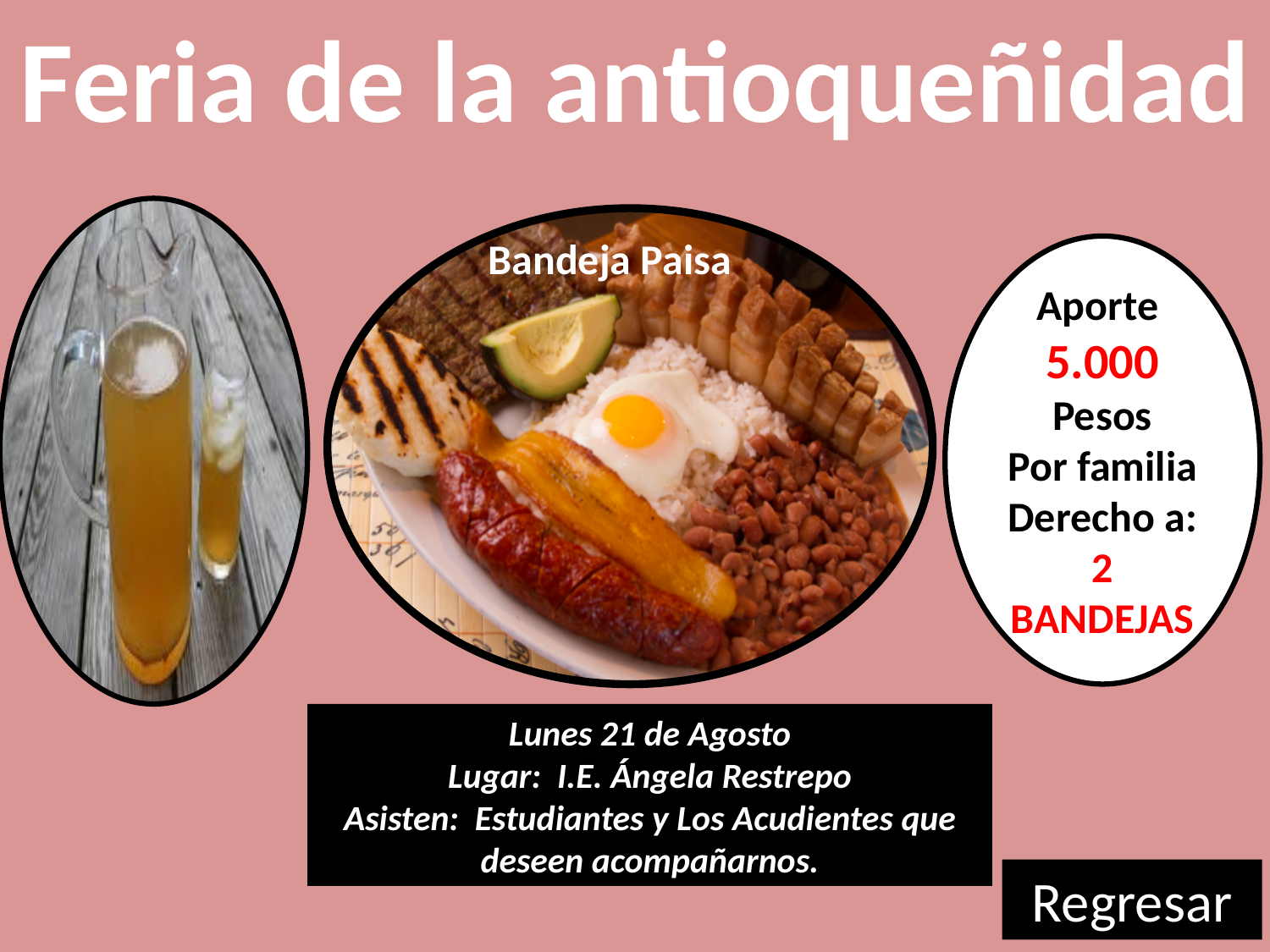

Feria de la antioqueñidad

Bandeja Paisa
Aporte
5.000 Pesos
Por familia
Derecho a:
2 BANDEJAS
Lunes 21 de Agosto
Lugar:  I.E. Ángela Restrepo
Asisten:  Estudiantes y Los Acudientes que deseen acompañarnos.
Regresar